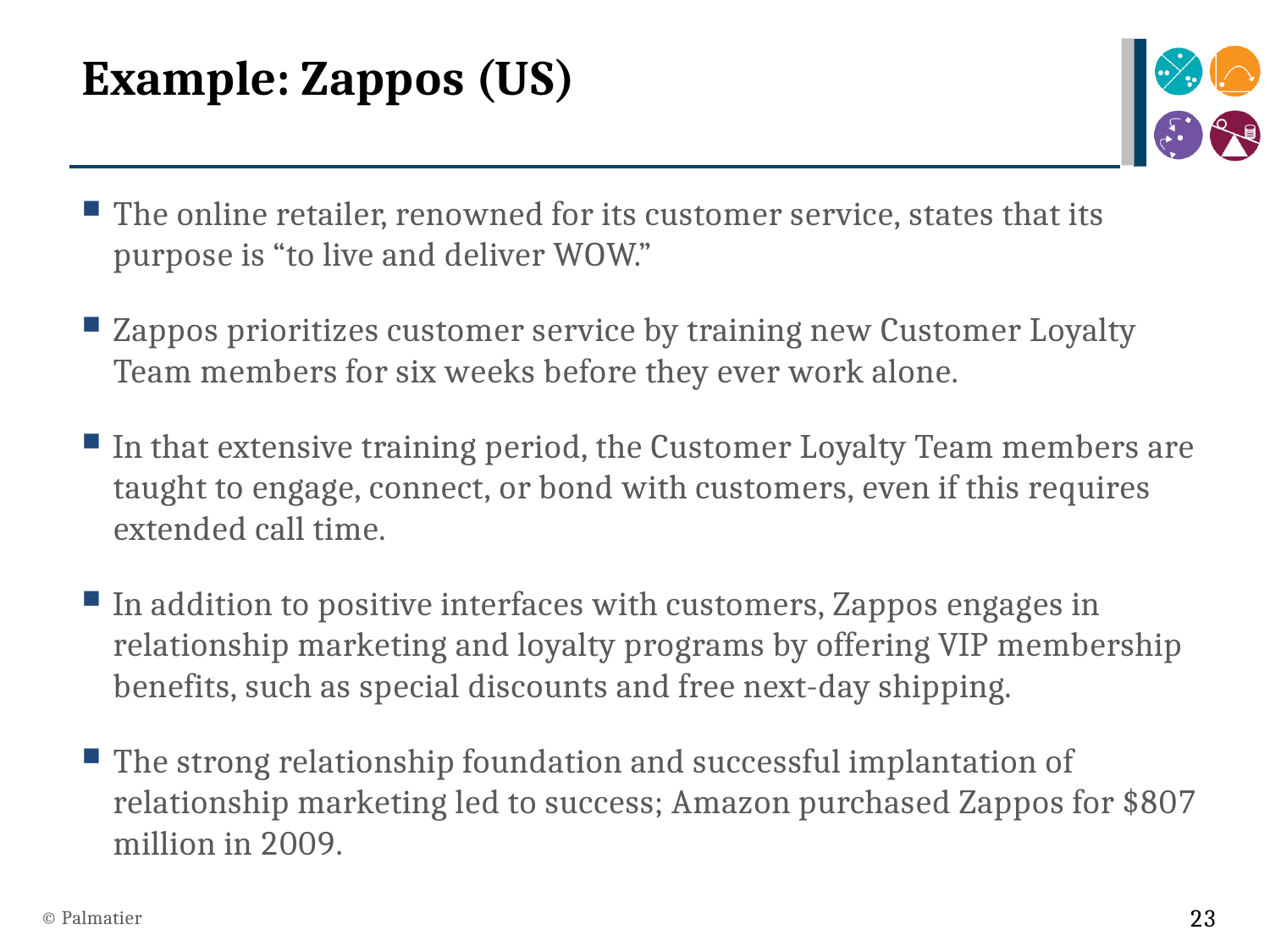

# Example: Zappos (US)
The online retailer, renowned for its customer service, states that its purpose is “to live and deliver WOW.”
Zappos prioritizes customer service by training new Customer Loyalty Team members for six weeks before they ever work alone.
In that extensive training period, the Customer Loyalty Team members are taught to engage, connect, or bond with customers, even if this requires extended call time.
In addition to positive interfaces with customers, Zappos engages in relationship marketing and loyalty programs by offering VIP membership benefits, such as special discounts and free next-day shipping.
The strong relationship foundation and successful implantation of relationship marketing led to success; Amazon purchased Zappos for $807 million in 2009.
© Palmatier
23